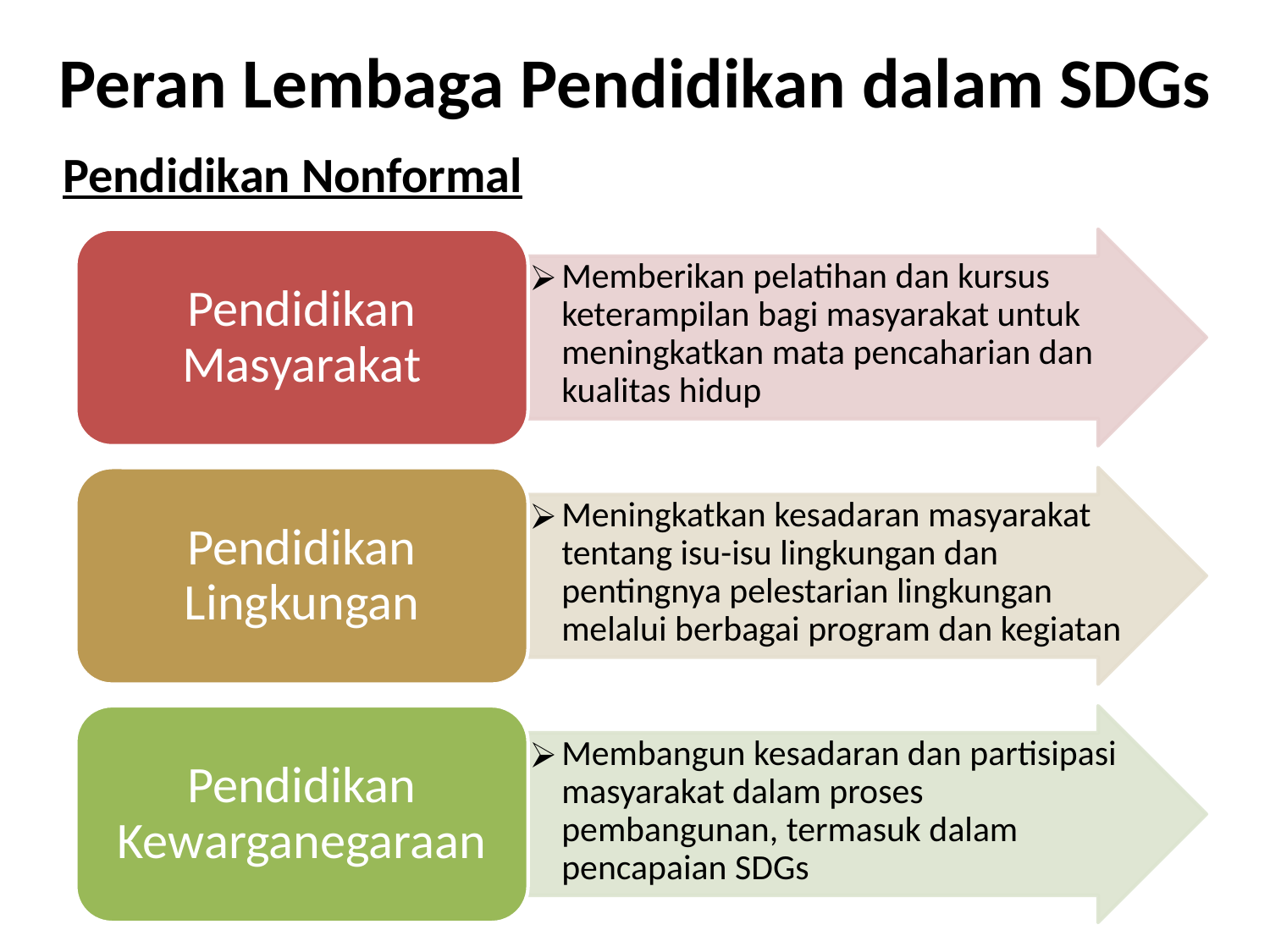

# Peran Lembaga Pendidikan dalam SDGs
Pendidikan Nonformal

Pendidikan Masyarakat
Memberikan pelatihan dan kursus keterampilan bagi masyarakat untuk meningkatkan mata pencaharian dan kualitas hidup

Pendidikan Lingkungan
Meningkatkan kesadaran masyarakat tentang isu-isu lingkungan dan pentingnya pelestarian lingkungan melalui berbagai program dan kegiatan

Pendidikan Kewarganegaraan
Membangun kesadaran dan partisipasi masyarakat dalam proses pembangunan, termasuk dalam pencapaian SDGs